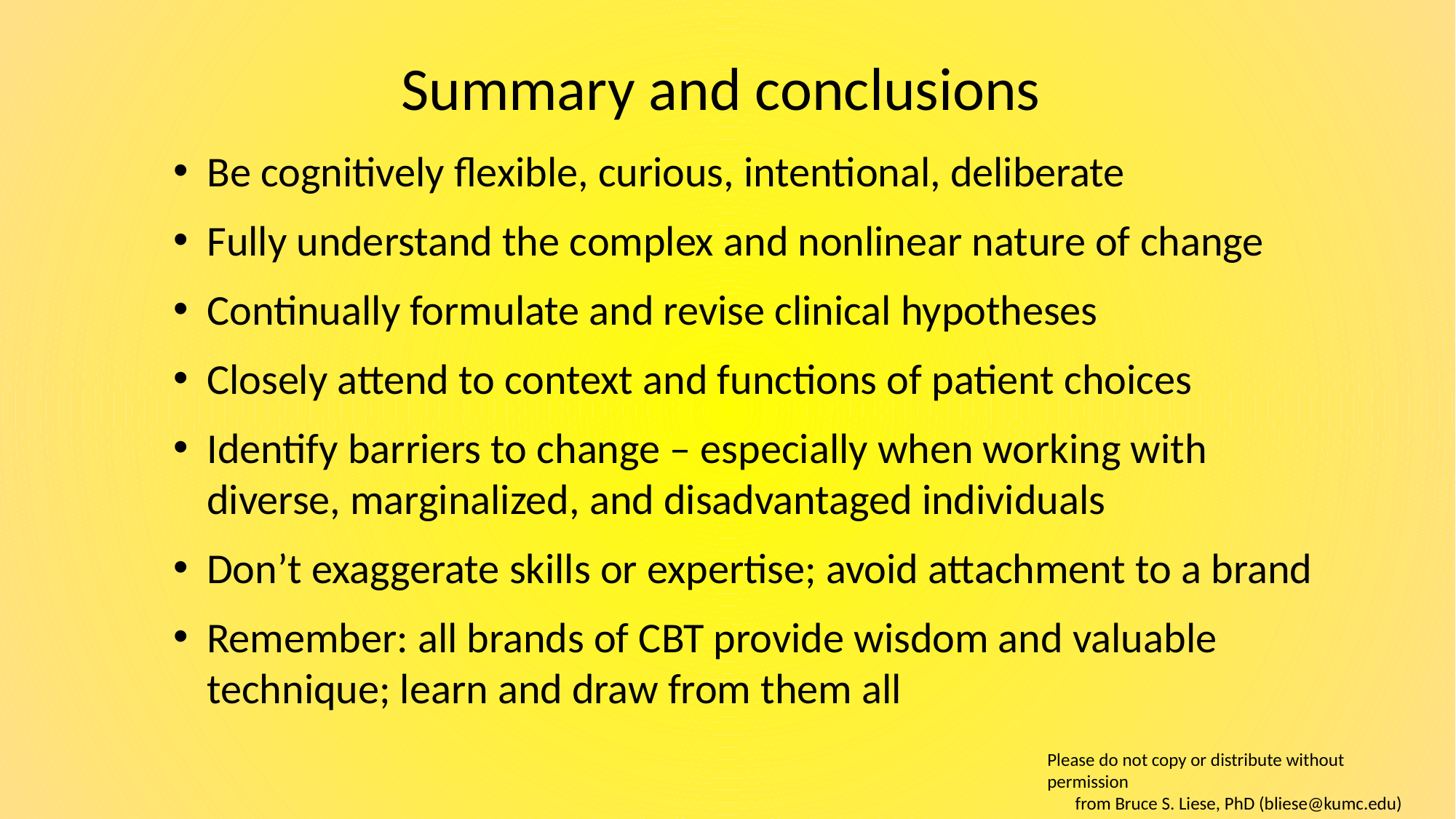

# Summary and conclusions
Be cognitively flexible, curious, intentional, deliberate
Fully understand the complex and nonlinear nature of change
Continually formulate and revise clinical hypotheses
Closely attend to context and functions of patient choices
Identify barriers to change – especially when working with diverse, marginalized, and disadvantaged individuals
Don’t exaggerate skills or expertise; avoid attachment to a brand
Remember: all brands of CBT provide wisdom and valuable technique; learn and draw from them all
Please do not copy or distribute without permission
from Bruce S. Liese, PhD (bliese@kumc.edu)